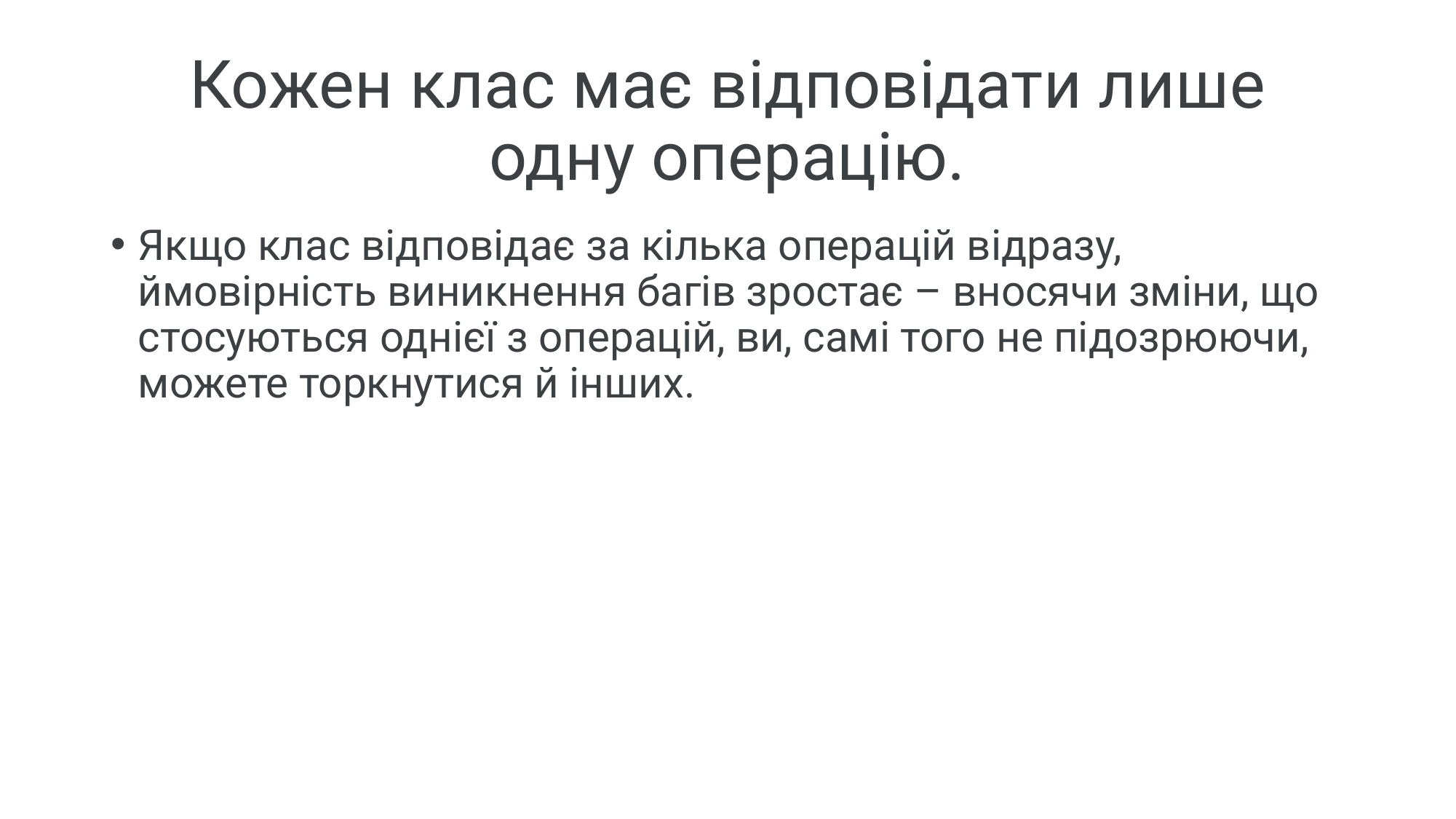

# Кожен клас має відповідати лише одну операцію.
Якщо клас відповідає за кілька операцій відразу, ймовірність виникнення багів зростає – вносячи зміни, що стосуються однієї з операцій, ви, самі того не підозрюючи, можете торкнутися й інших.